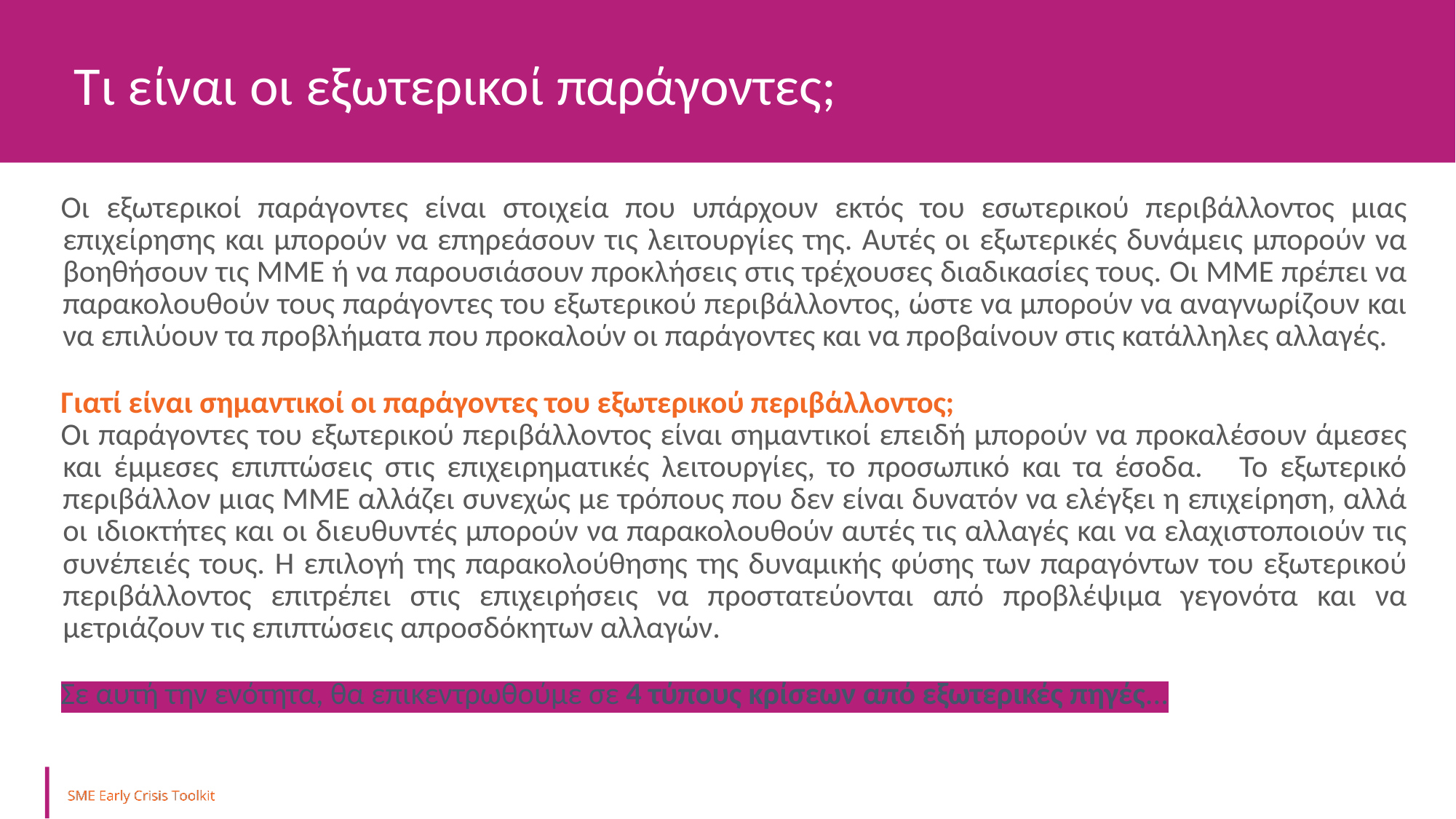

Τι είναι οι εξωτερικοί παράγοντες;

Οι εξωτερικοί παράγοντες είναι στοιχεία που υπάρχουν εκτός του εσωτερικού περιβάλλοντος μιας επιχείρησης και μπορούν να επηρεάσουν τις λειτουργίες της. Αυτές οι εξωτερικές δυνάμεις μπορούν να βοηθήσουν τις ΜΜΕ ή να παρουσιάσουν προκλήσεις στις τρέχουσες διαδικασίες τους. Οι ΜΜΕ πρέπει να παρακολουθούν τους παράγοντες του εξωτερικού περιβάλλοντος, ώστε να μπορούν να αναγνωρίζουν και να επιλύουν τα προβλήματα που προκαλούν οι παράγοντες και να προβαίνουν στις κατάλληλες αλλαγές.

Γιατί είναι σημαντικοί οι παράγοντες του εξωτερικού περιβάλλοντος;
Οι παράγοντες του εξωτερικού περιβάλλοντος είναι σημαντικοί επειδή μπορούν να προκαλέσουν άμεσες και έμμεσες επιπτώσεις στις επιχειρηματικές λειτουργίες, το προσωπικό και τα έσοδα.   Το εξωτερικό περιβάλλον μιας ΜΜΕ αλλάζει συνεχώς με τρόπους που δεν είναι δυνατόν να ελέγξει η επιχείρηση, αλλά οι ιδιοκτήτες και οι διευθυντές μπορούν να παρακολουθούν αυτές τις αλλαγές και να ελαχιστοποιούν τις συνέπειές τους. Η επιλογή της παρακολούθησης της δυναμικής φύσης των παραγόντων του εξωτερικού περιβάλλοντος επιτρέπει στις επιχειρήσεις να προστατεύονται από προβλέψιμα γεγονότα και να μετριάζουν τις επιπτώσεις απροσδόκητων αλλαγών.

Σε αυτή την ενότητα, θα επικεντρωθούμε σε 4 τύπους κρίσεων από εξωτερικές πηγές...